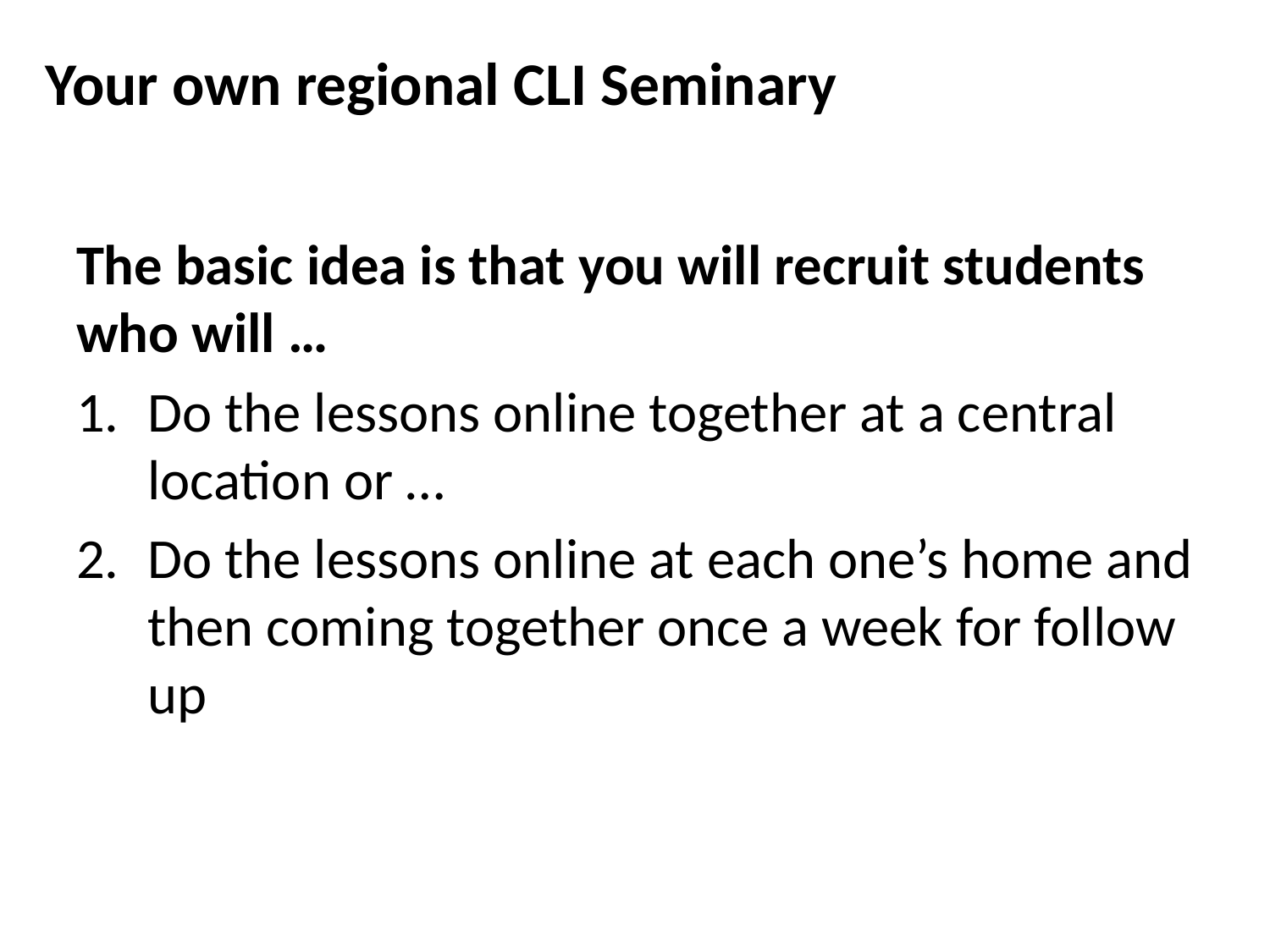

# Your own regional CLI Seminary
The basic idea is that you will recruit students who will …
Do the lessons online together at a central location or …
Do the lessons online at each one’s home and then coming together once a week for follow up